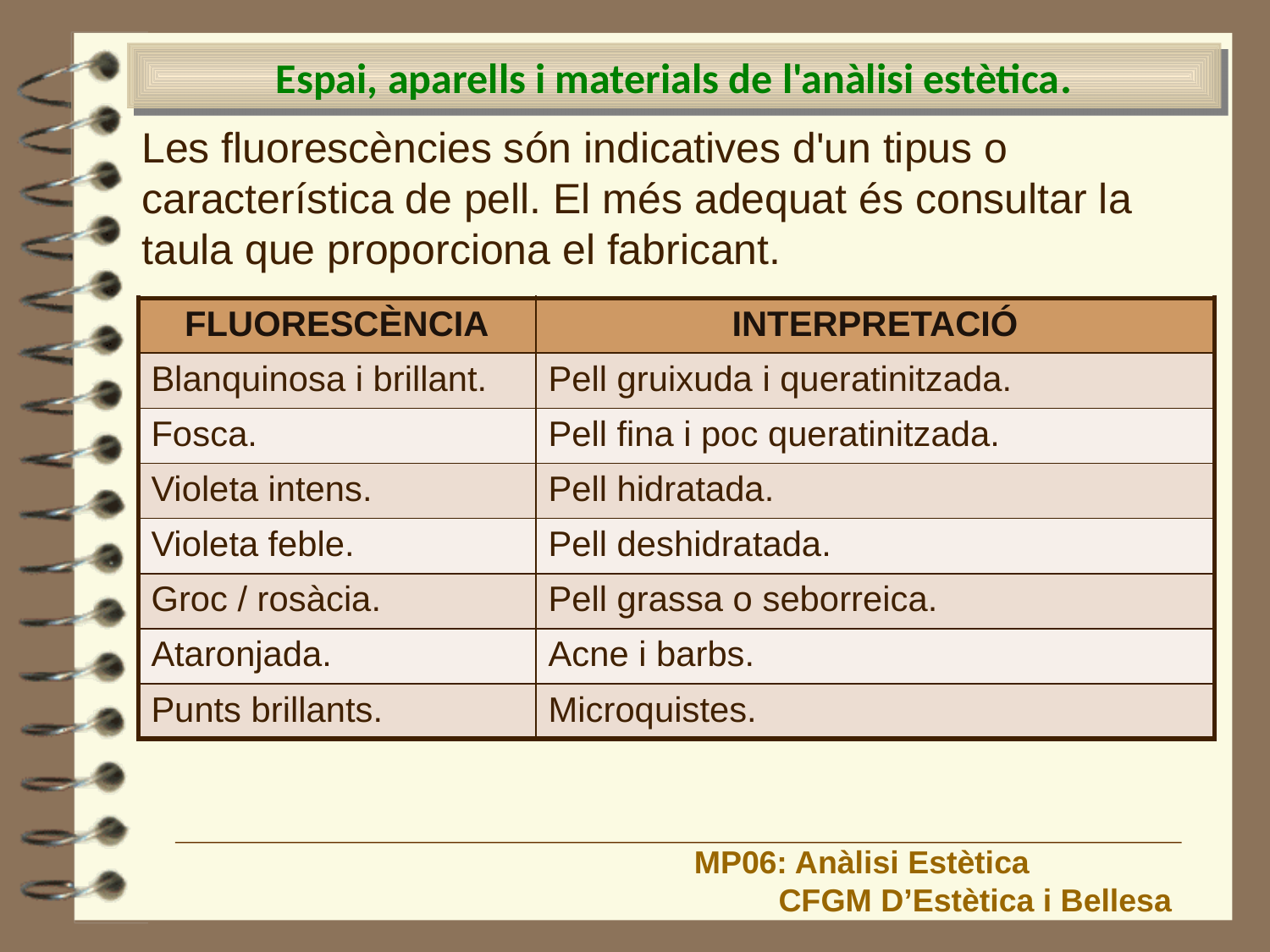

Espai, aparells i materials de l'anàlisi estètica.
Les fluorescències són indicatives d'un tipus o característica de pell. El més adequat és consultar la taula que proporciona el fabricant.
| FLUORESCÈNCIA | INTERPRETACIÓ |
| --- | --- |
| Blanquinosa i brillant. | Pell gruixuda i queratinitzada. |
| Fosca. | Pell fina i poc queratinitzada. |
| Violeta intens. | Pell hidratada. |
| Violeta feble. | Pell deshidratada. |
| Groc / rosàcia. | Pell grassa o seborreica. |
| Ataronjada. | Acne i barbs. |
| Punts brillants. | Microquistes. |
MP06: Anàlisi Estètica
            CFGM D’Estètica i Bellesa